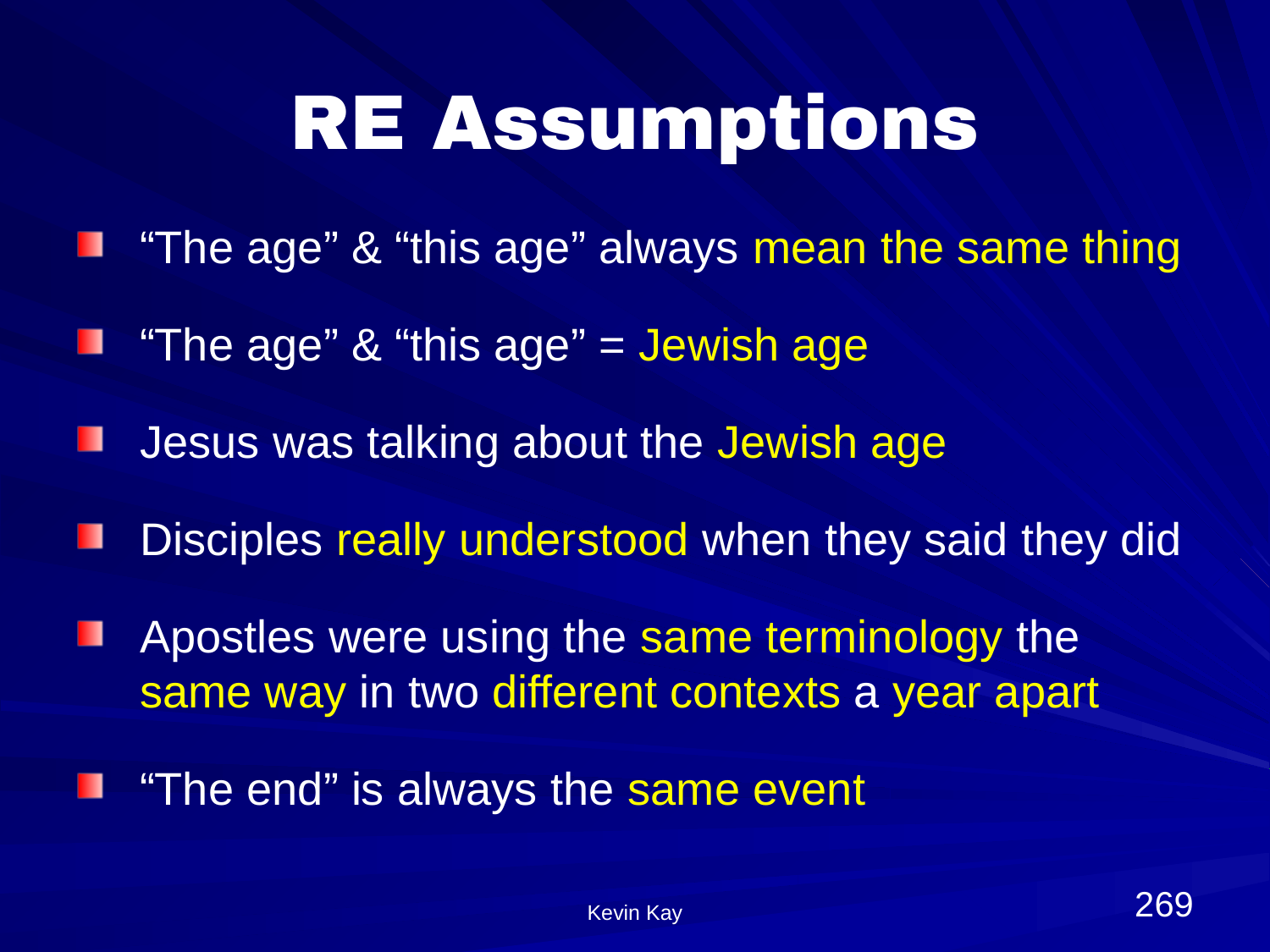

# RE Assumptions
“The age” & “this age” always mean the same thing
“The age” & “this age” = Jewish age
Jesus was talking about the Jewish age
Disciples really understood when they said they did
Apostles were using the same terminology the same way in two different contexts a year apart
“The end” is always the same event
269
Kevin Kay